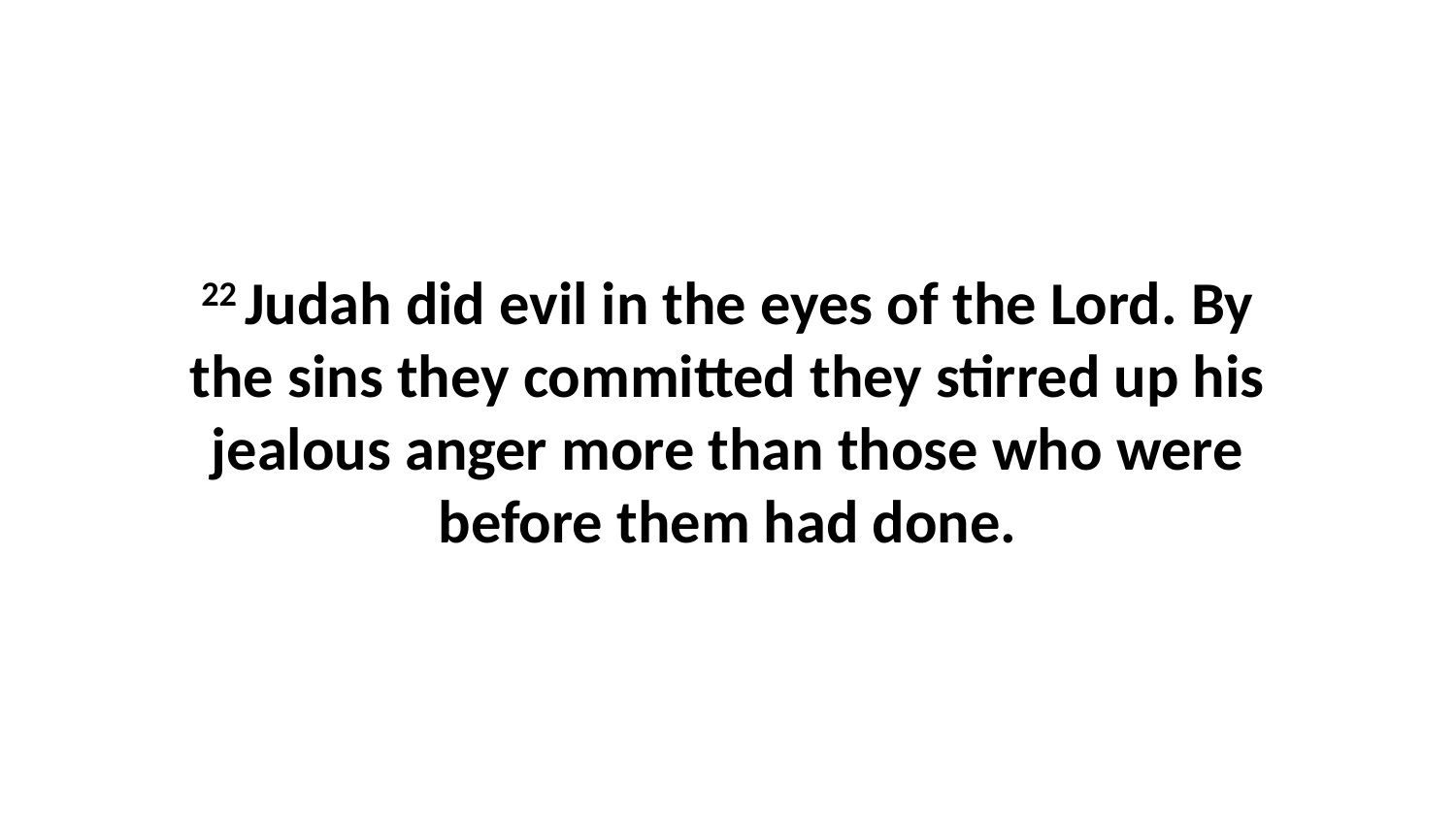

22 Judah did evil in the eyes of the Lord. By the sins they committed they stirred up his jealous anger more than those who were before them had done.